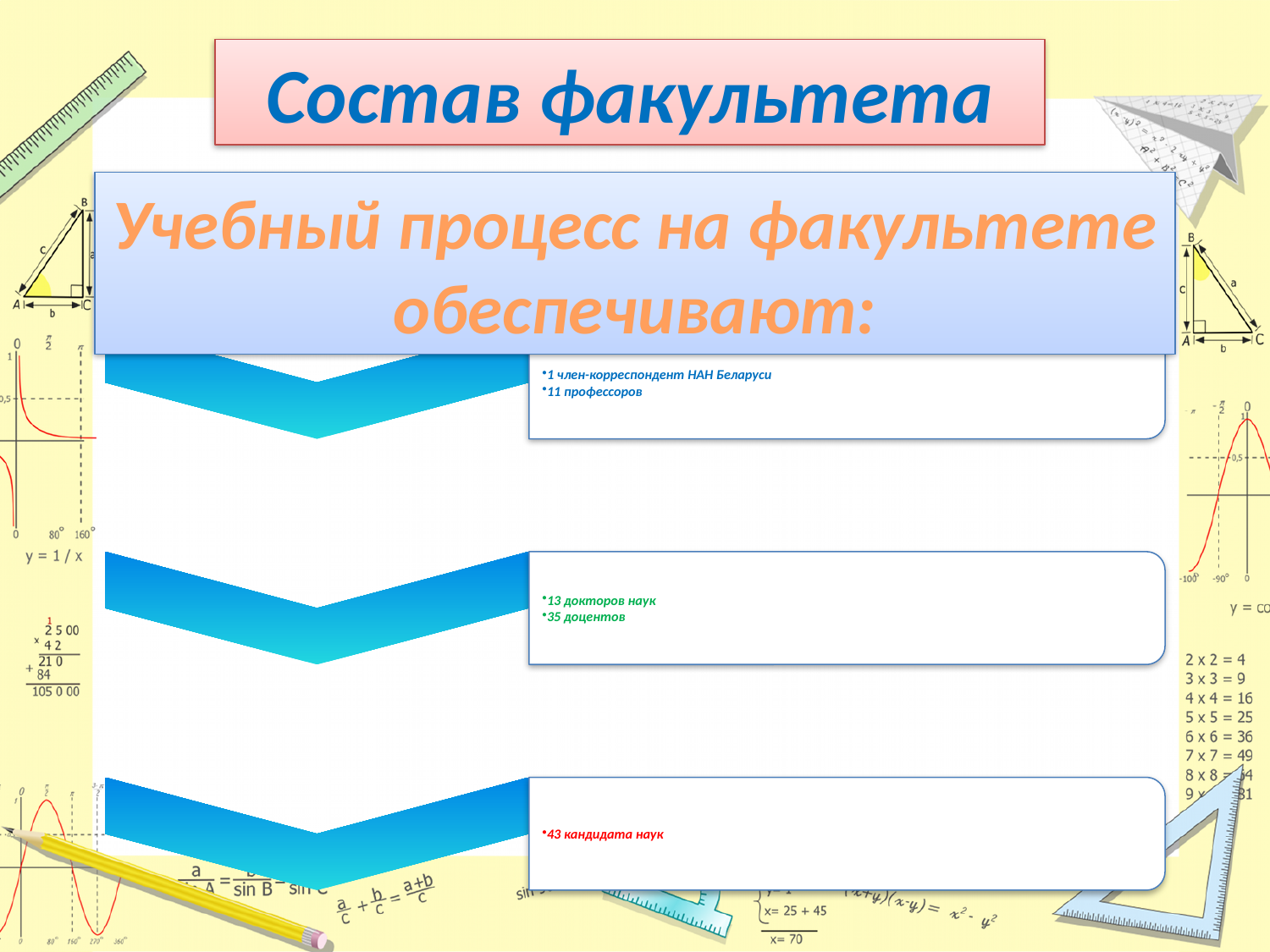

Состав факультета
Учебный процесс на факультете
обеспечивают:
1 член-корреспондент НАН Беларуси
11 профессоров
13 докторов наук
35 доцентов
43 кандидата наук